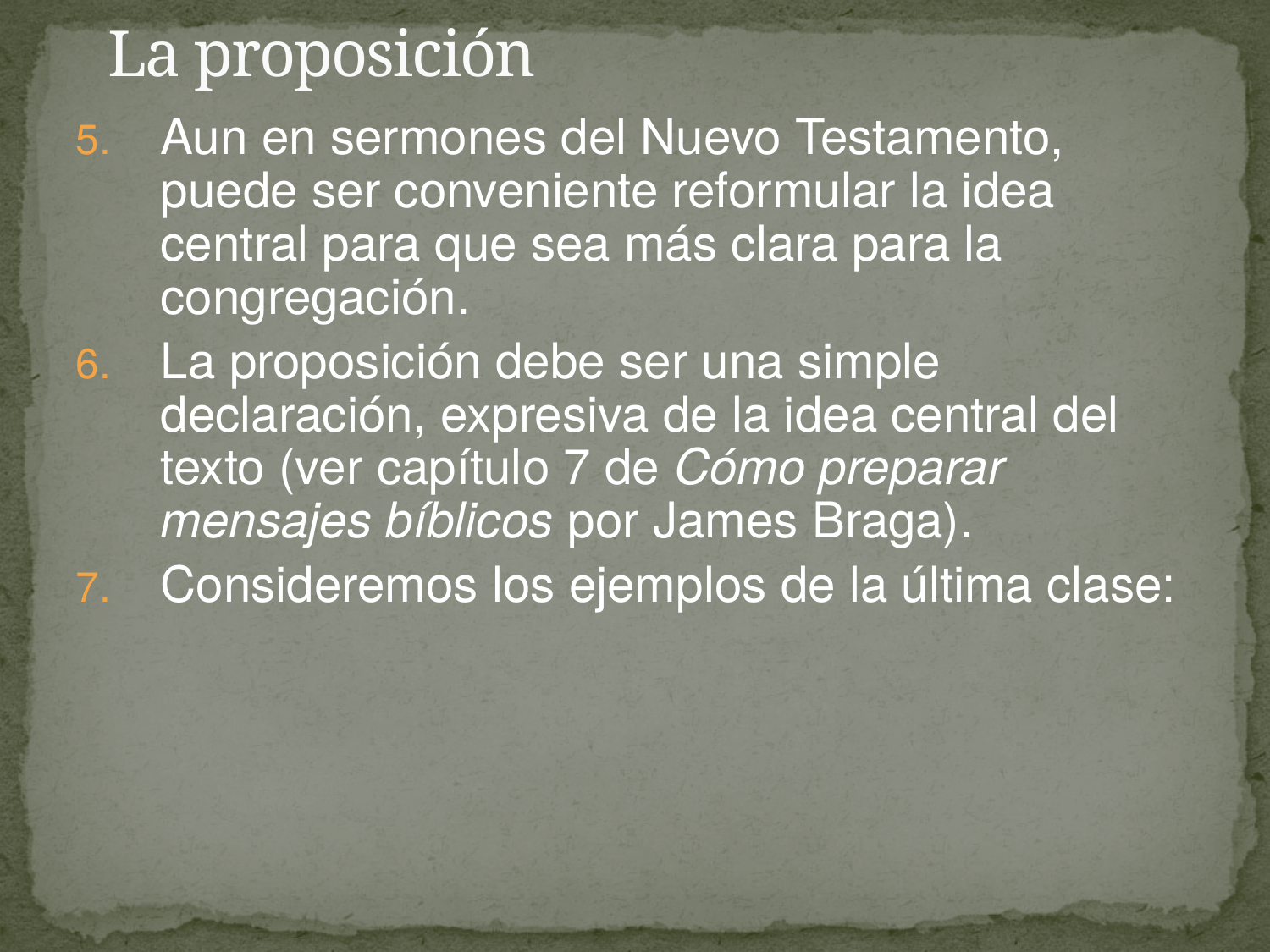

# La proposición
Aun en sermones del Nuevo Testamento, puede ser conveniente reformular la idea central para que sea más clara para la congregación.
La proposición debe ser una simple declaración, expresiva de la idea central del texto (ver capítulo 7 de Cómo preparar mensajes bíblicos por James Braga).
Consideremos los ejemplos de la última clase: